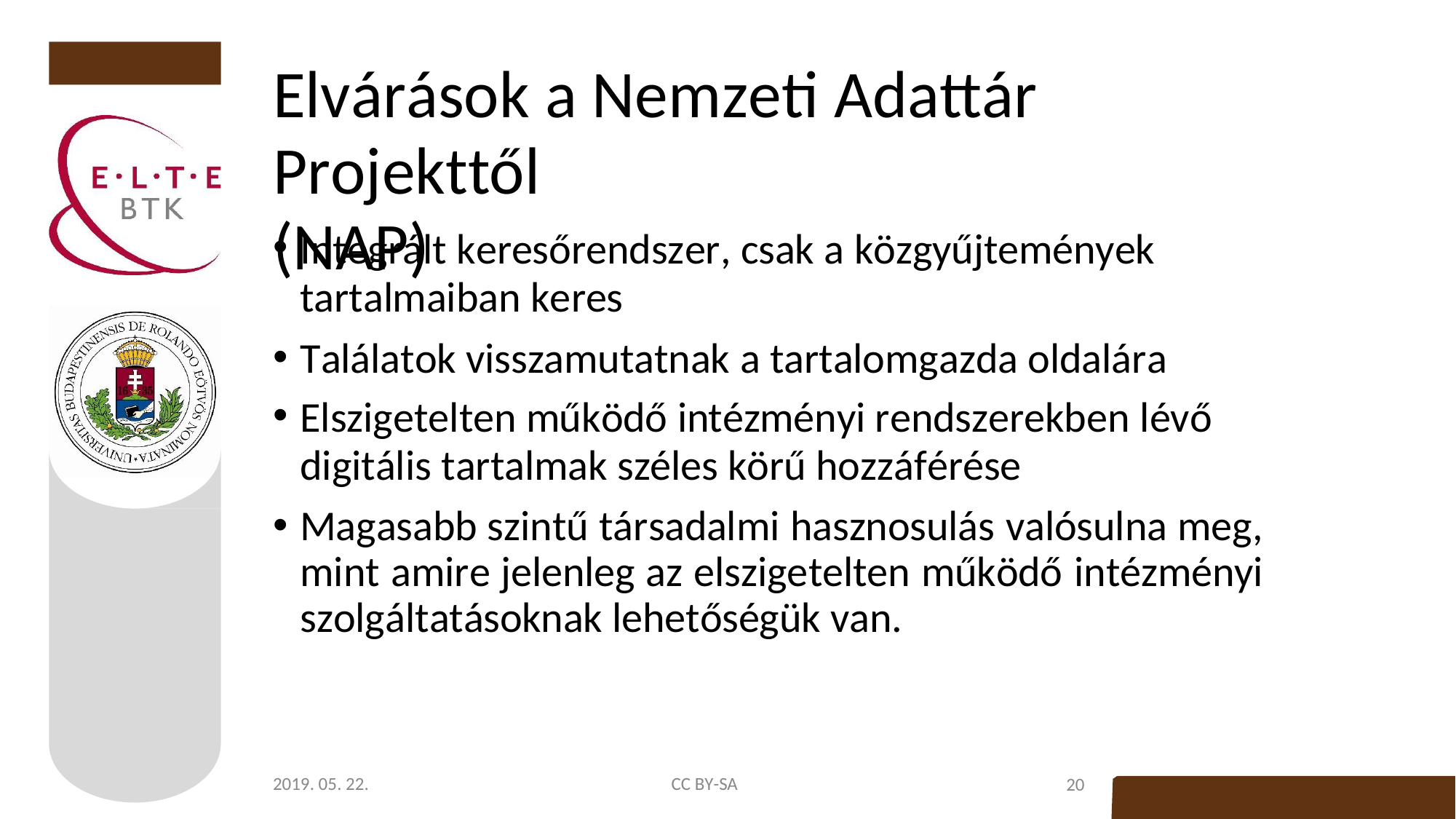

# Elvárások a Nemzeti Adattár Projekttől
(NAP)
Integrált keresőrendszer, csak a közgyűjtemények
tartalmaiban keres
Találatok visszamutatnak a tartalomgazda oldalára
Elszigetelten működő intézményi rendszerekben lévő
digitális tartalmak széles körű hozzáférése
Magasabb szintű társadalmi hasznosulás valósulna meg, mint amire jelenleg az elszigetelten működő intézményi szolgáltatásoknak lehetőségük van.
2019. 05. 22.
CC BY-SA
20